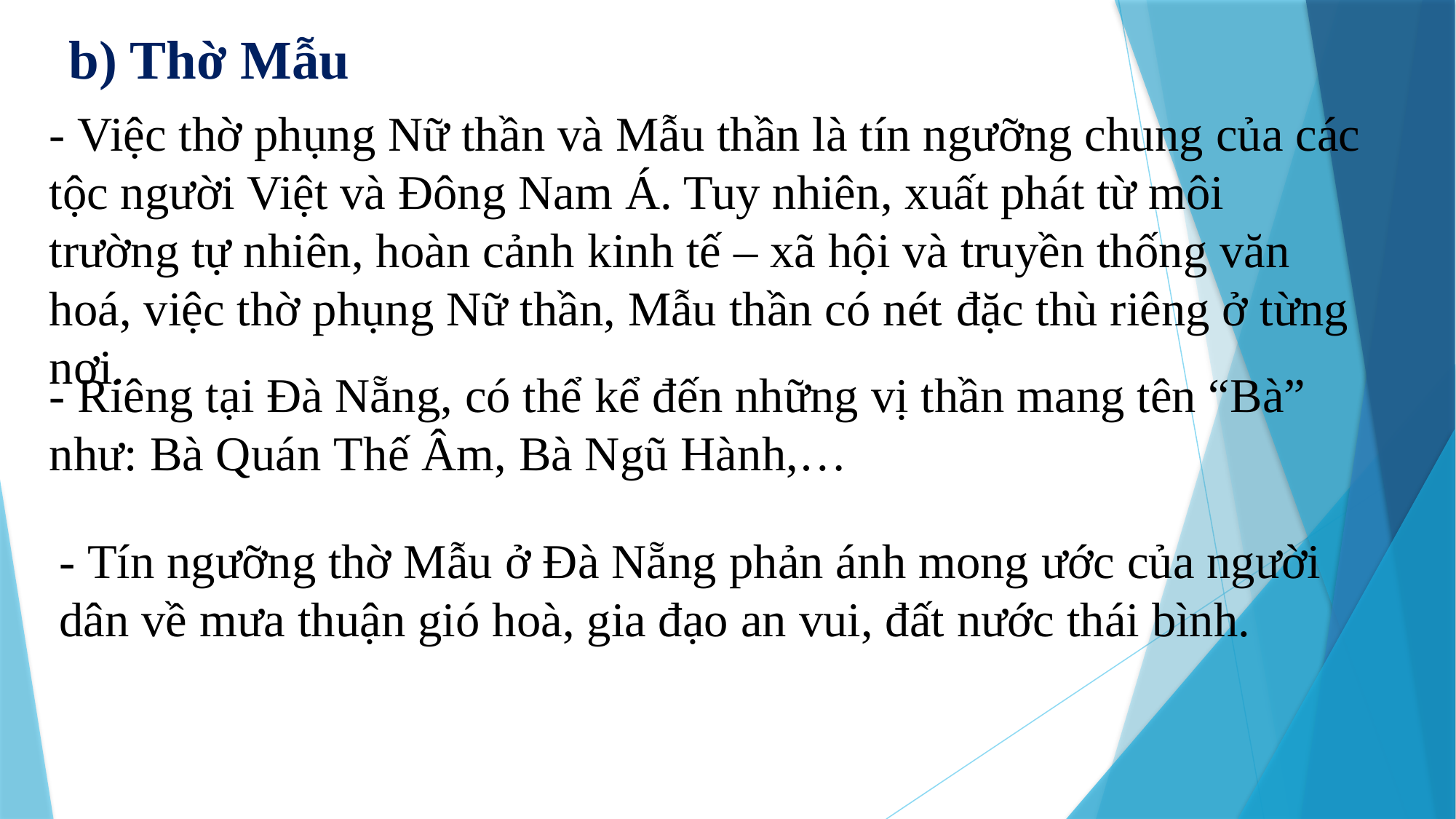

# b) Thờ Mẫu
- Việc thờ phụng Nữ thần và Mẫu thần là tín ngưỡng chung của các tộc người Việt và Đông Nam Á. Tuy nhiên, xuất phát từ môi trường tự nhiên, hoàn cảnh kinh tế – xã hội và truyền thống văn hoá, việc thờ phụng Nữ thần, Mẫu thần có nét đặc thù riêng ở từng nơi.
- Riêng tại Đà Nẵng, có thể kể đến những vị thần mang tên “Bà” như: Bà Quán Thế Âm, Bà Ngũ Hành,…
- Tín ngưỡng thờ Mẫu ở Đà Nẵng phản ánh mong ước của người dân về mưa thuận gió hoà, gia đạo an vui, đất nước thái bình.